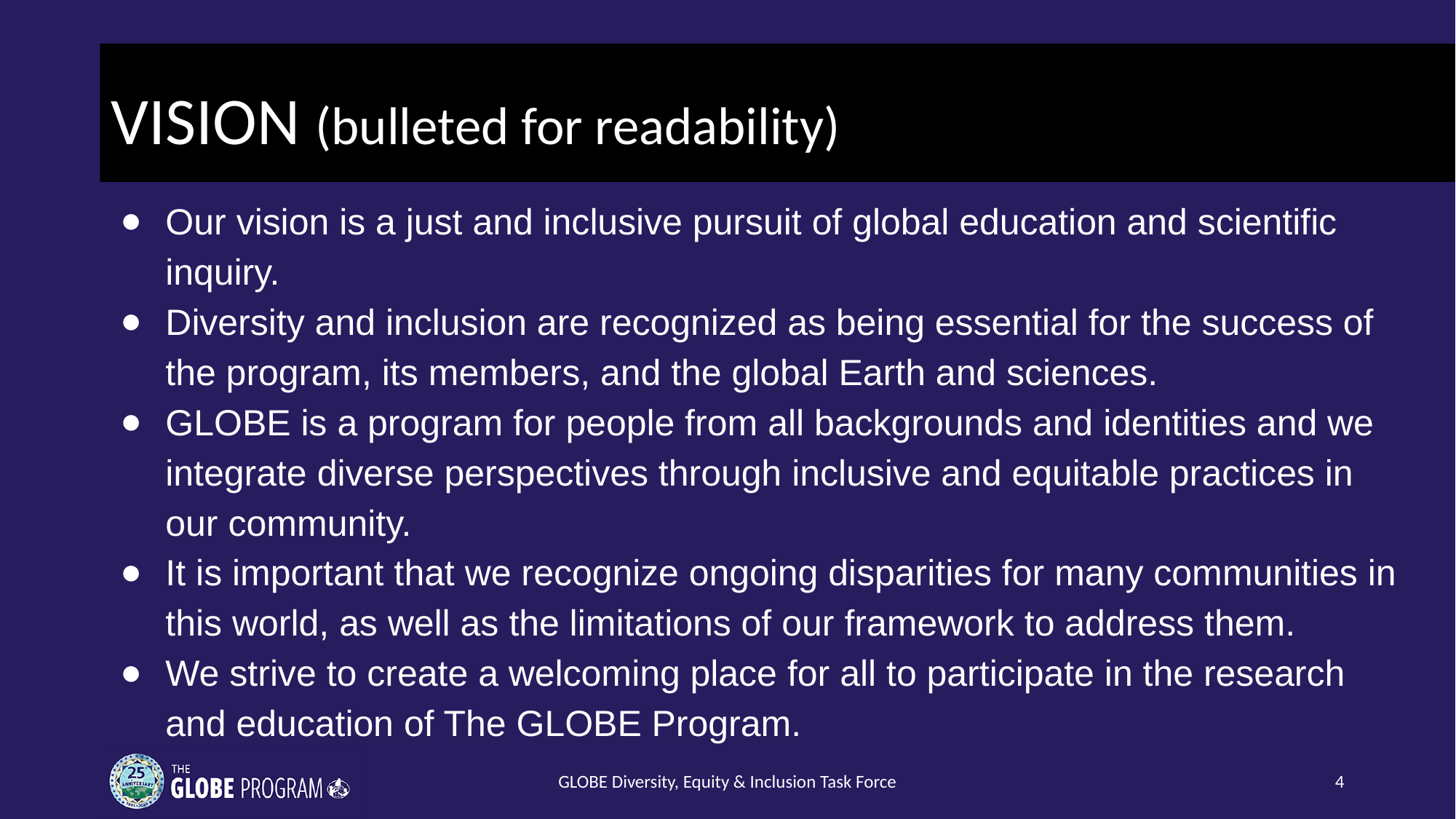

# VISION (bulleted for readability)
Our vision is a just and inclusive pursuit of global education and scientific inquiry.
Diversity and inclusion are recognized as being essential for the success of the program, its members, and the global Earth and sciences.
GLOBE is a program for people from all backgrounds and identities and we integrate diverse perspectives through inclusive and equitable practices in our community.
It is important that we recognize ongoing disparities for many communities in this world, as well as the limitations of our framework to address them.
We strive to create a welcoming place for all to participate in the research and education of The GLOBE Program.
GLOBE Diversity, Equity & Inclusion Task Force
4